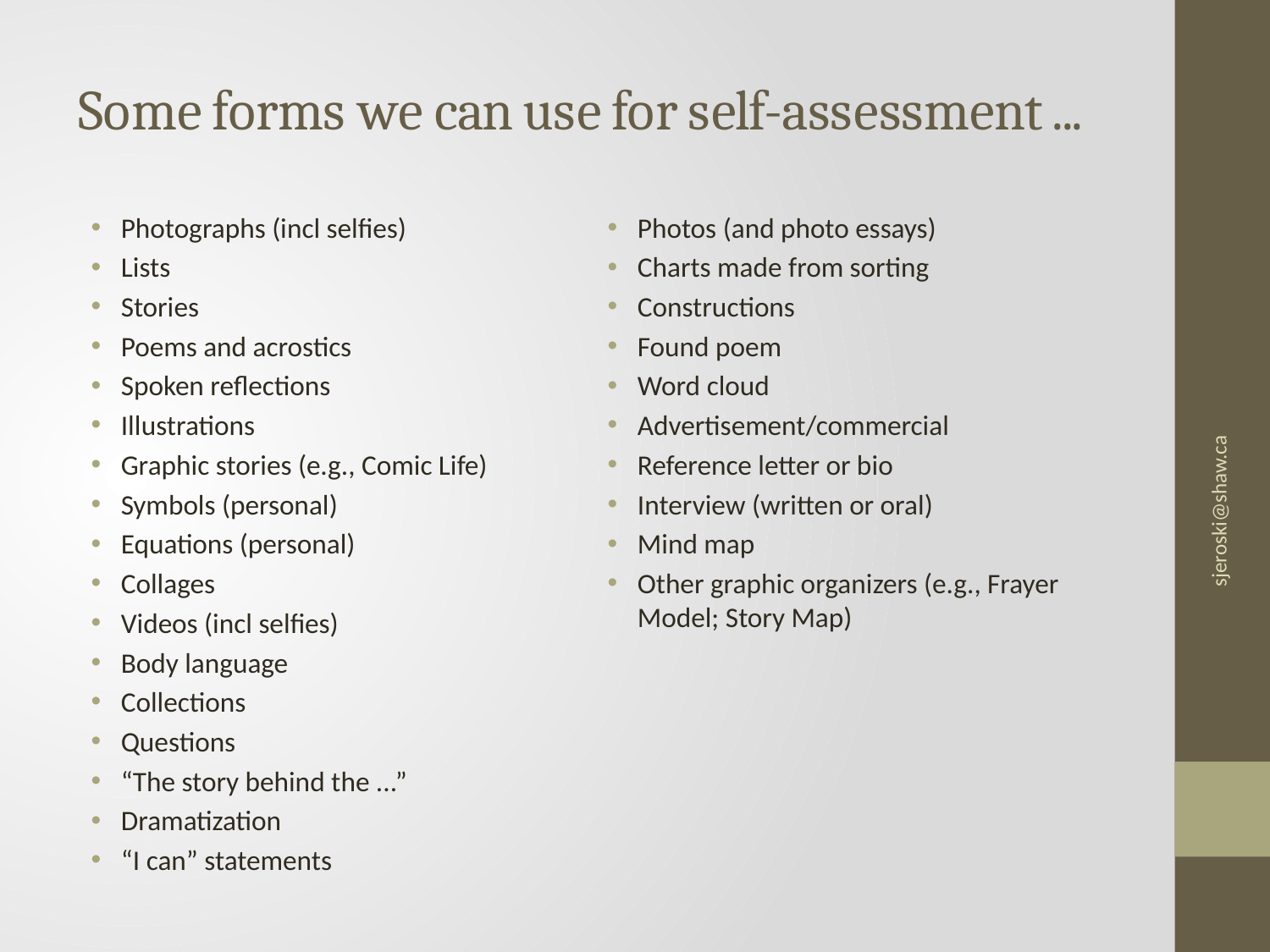

# Some forms we can use for self-assessment ...
Photographs (incl selfies)
Lists
Stories
Poems and acrostics
Spoken reflections
Illustrations
Graphic stories (e.g., Comic Life)
Symbols (personal)
Equations (personal)
Collages
Videos (incl selfies)
Body language
Collections
Questions
“The story behind the ...”
Dramatization
“I can” statements
Photos (and photo essays)
Charts made from sorting
Constructions
Found poem
Word cloud
Advertisement/commercial
Reference letter or bio
Interview (written or oral)
Mind map
Other graphic organizers (e.g., Frayer Model; Story Map)

sjeroski@shaw.ca